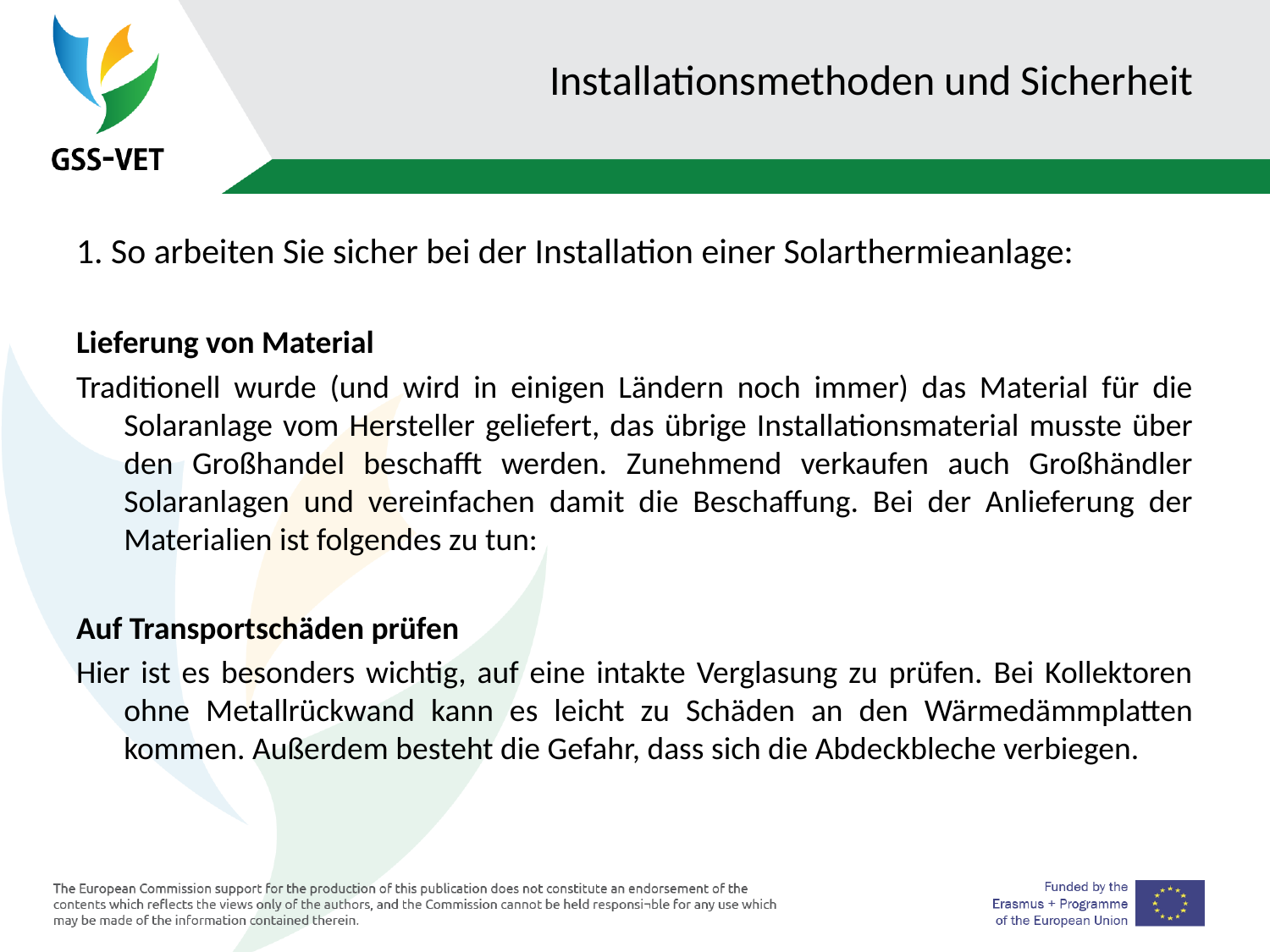

# Installationsmethoden und Sicherheit
1. So arbeiten Sie sicher bei der Installation einer Solarthermieanlage:

Lieferung von Material
Traditionell wurde (und wird in einigen Ländern noch immer) das Material für die Solaranlage vom Hersteller geliefert, das übrige Installationsmaterial musste über den Großhandel beschafft werden. Zunehmend verkaufen auch Großhändler Solaranlagen und vereinfachen damit die Beschaffung. Bei der Anlieferung der Materialien ist folgendes zu tun:

Auf Transportschäden prüfen
Hier ist es besonders wichtig, auf eine intakte Verglasung zu prüfen. Bei Kollektoren ohne Metallrückwand kann es leicht zu Schäden an den Wärmedämmplatten kommen. Außerdem besteht die Gefahr, dass sich die Abdeckbleche verbiegen.